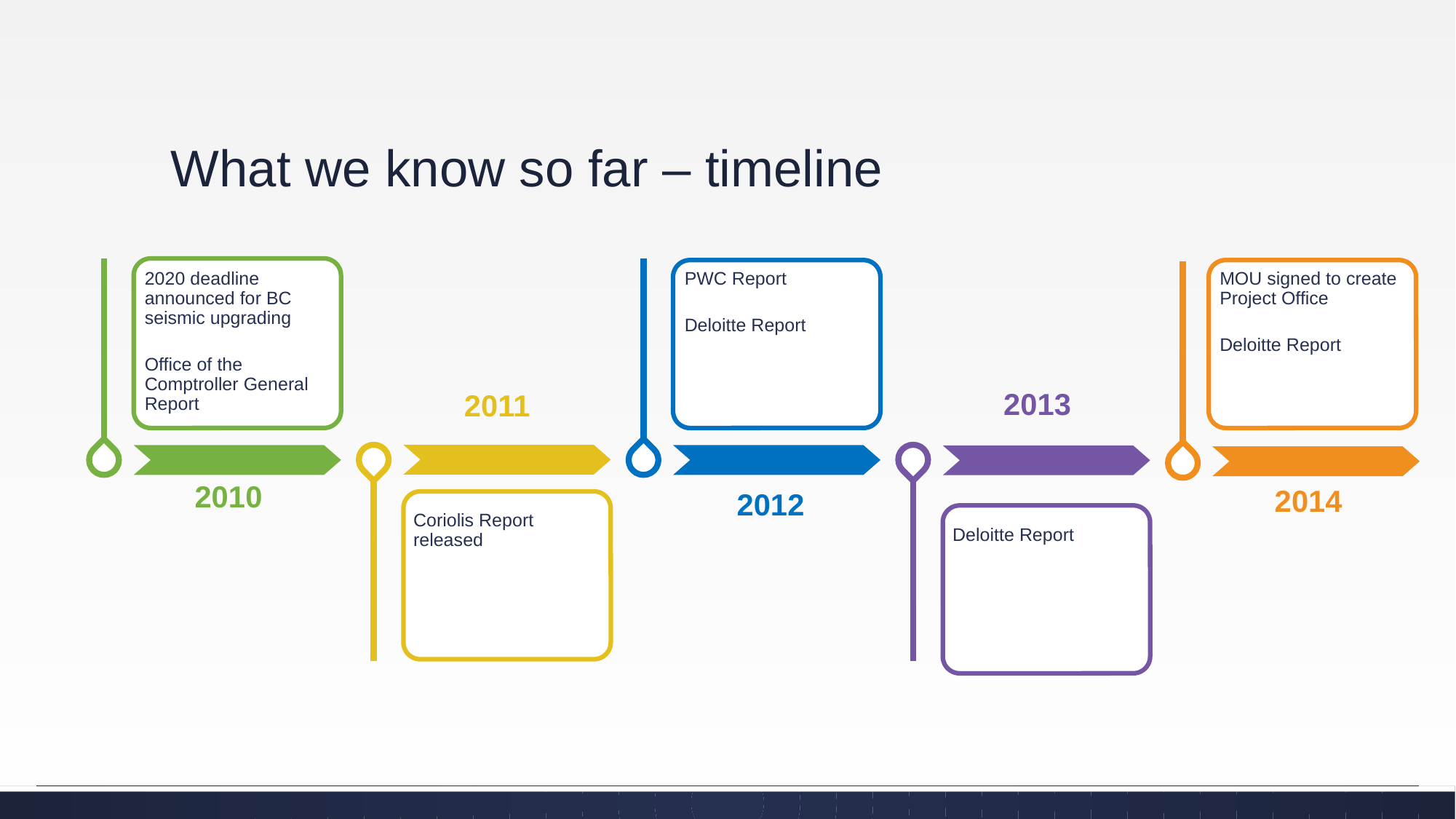

# What we know so far – timeline
2020 deadline announced for BC seismic upgrading
Office of the Comptroller General Report
PWC Report
Deloitte Report
MOU signed to create Project Office
Deloitte Report
2013
2011
2010
2014
2012
Coriolis Report released
Deloitte Report